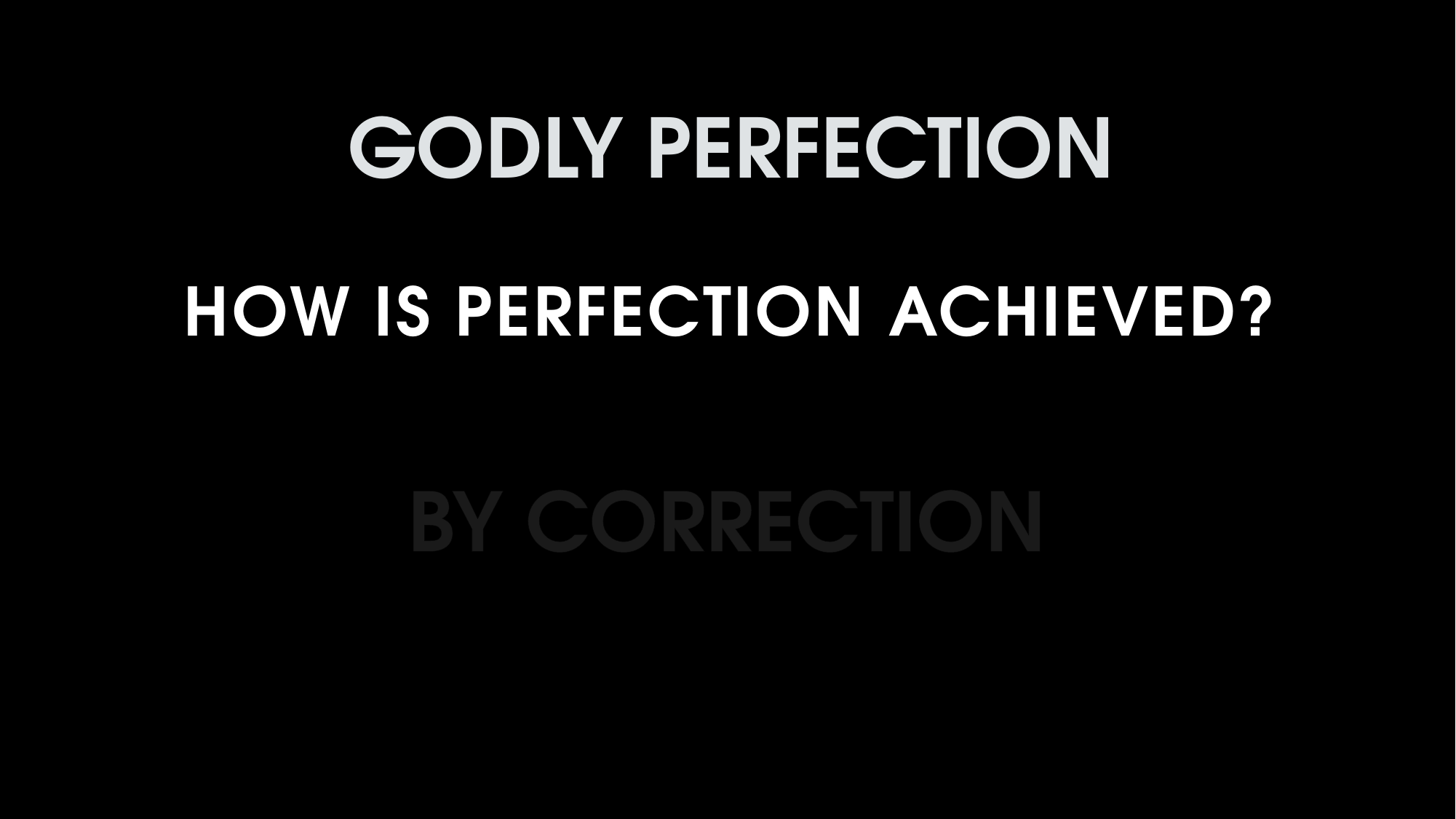

# GODLY PERFECTION
HOW IS PERFECTION ACHIEVED?
BY CORRECTION